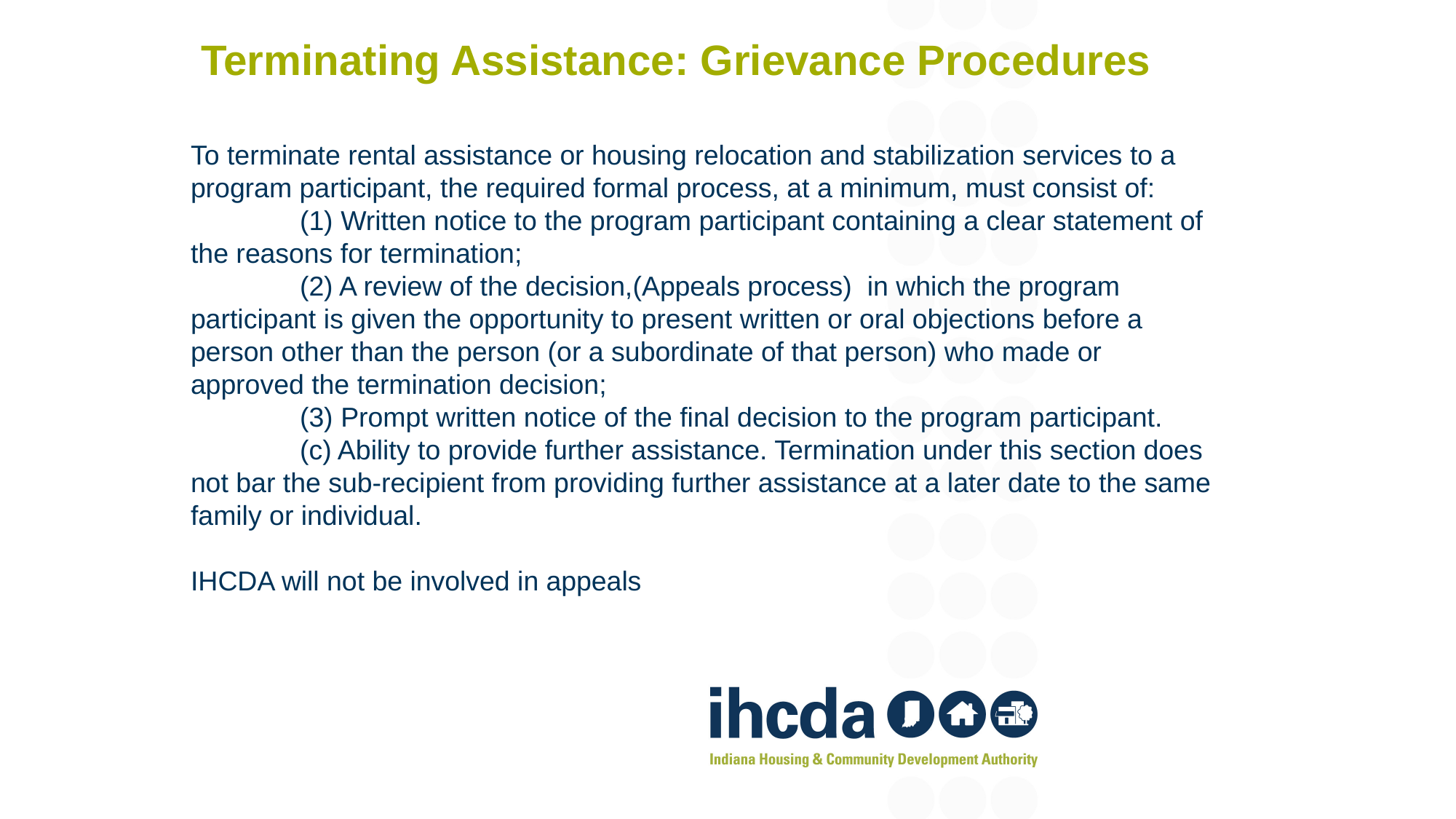

# Terminating Assistance: Grievance Procedures
To terminate rental assistance or housing relocation and stabilization services to a program participant, the required formal process, at a minimum, must consist of:
	(1) Written notice to the program participant containing a clear statement of the reasons for termination;
	(2) A review of the decision,(Appeals process)  in which the program participant is given the opportunity to present written or oral objections before a person other than the person (or a subordinate of that person) who made or approved the termination decision;
	(3) Prompt written notice of the final decision to the program participant.
	(c) Ability to provide further assistance. Termination under this section does not bar the sub-recipient from providing further assistance at a later date to the same family or individual.

IHCDA will not be involved in appeals